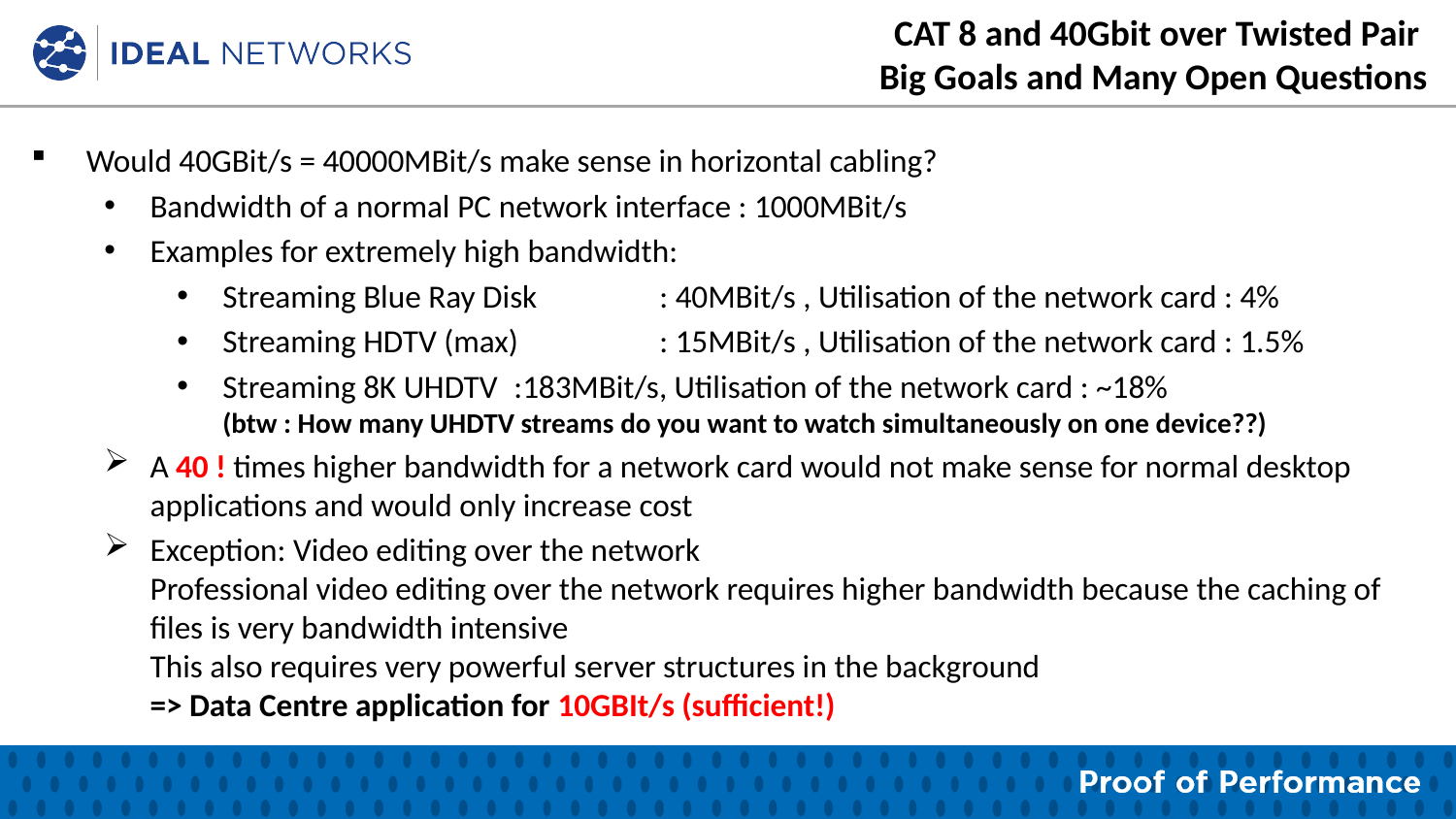

CAT 8 and 40Gbit over Twisted Pair
Big Goals and Many Open Questions
Would 40GBit/s = 40000MBit/s make sense in horizontal cabling?
Bandwidth of a normal PC network interface : 1000MBit/s
Examples for extremely high bandwidth:
Streaming Blue Ray Disk 	: 40MBit/s , Utilisation of the network card : 4%
Streaming HDTV (max)	: 15MBit/s , Utilisation of the network card : 1.5%
Streaming 8K UHDTV	:183MBit/s, Utilisation of the network card : ~18%
(btw : How many UHDTV streams do you want to watch simultaneously on one device??)
A 40 ! times higher bandwidth for a network card would not make sense for normal desktop applications and would only increase cost
Exception: Video editing over the network
Professional video editing over the network requires higher bandwidth because the caching of files is very bandwidth intensive
This also requires very powerful server structures in the background
=> Data Centre application for 10GBIt/s (sufficient!)